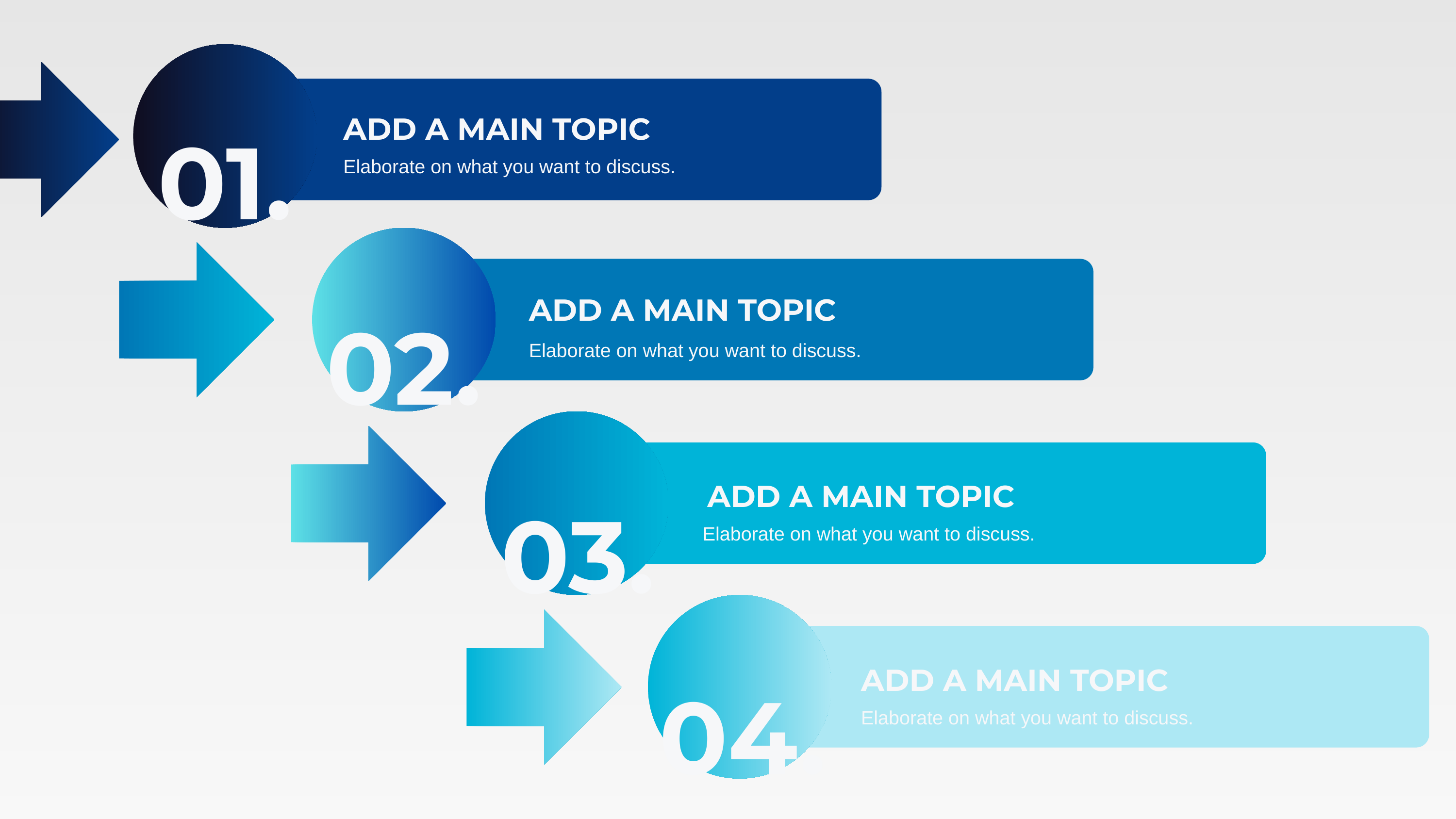

01.
ADD A MAIN TOPIC
Elaborate on what you want to discuss.

02.
ADD A MAIN TOPIC
Elaborate on what you want to discuss.

03.
ADD A MAIN TOPIC
Elaborate on what you want to discuss.

04.
ADD A MAIN TOPIC
Elaborate on what you want to discuss.